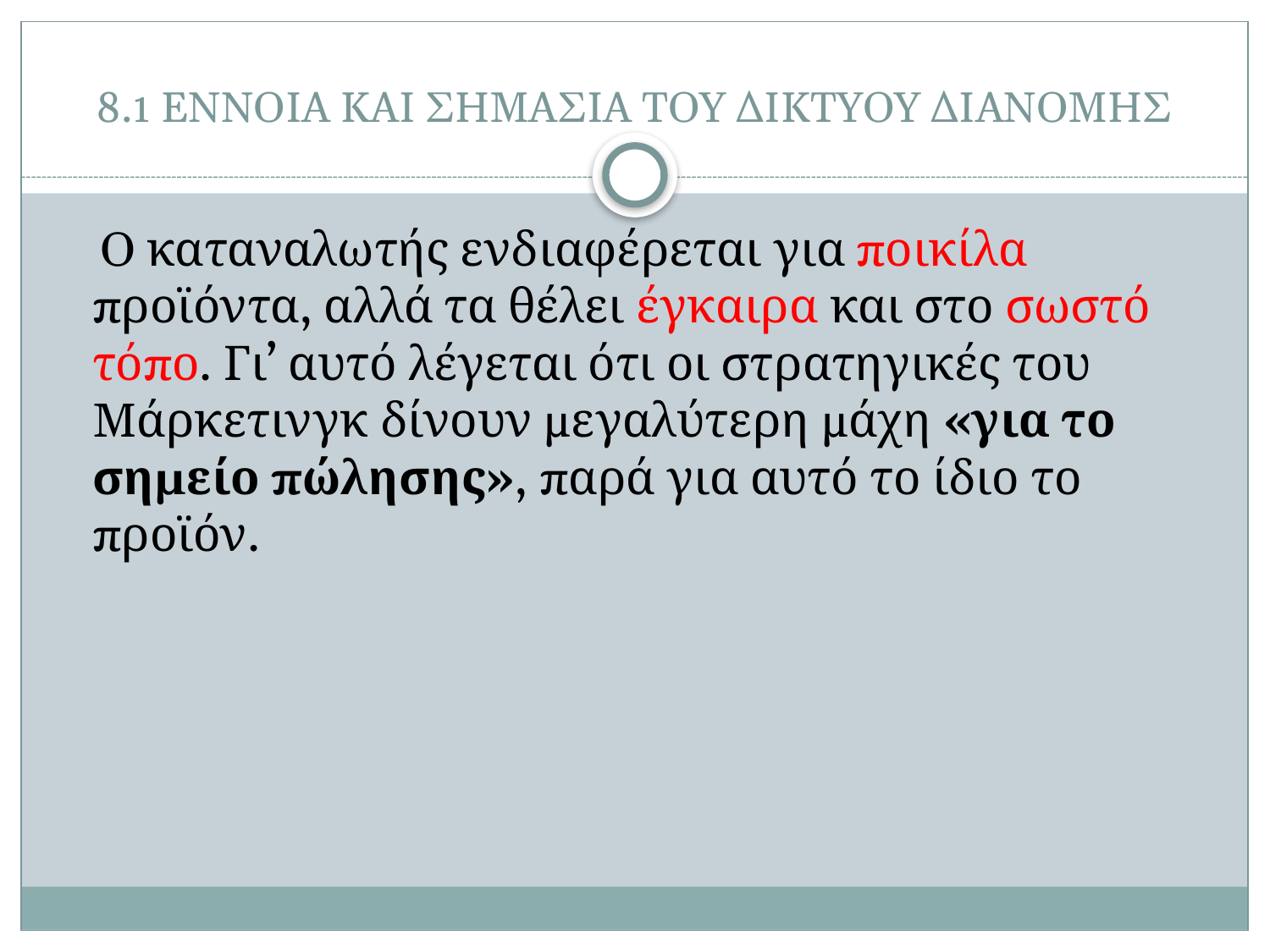

# 8.1 ΕΝΝΟΙΑ ΚΑΙ ΣΗΜΑΣΙΑ ΤΟΥ ΔΙΚΤΥΟΥ ΔΙΑΝΟΜΗΣ
    Ο καταναλωτής ενδιαφέρεται για ποικίλα προϊόντα, αλλά τα θέλει έγκαιρα και στο σωστό τόπο. Γι’ αυτό λέγεται ότι οι στρατηγικές του Μάρκετινγκ δίνουν μεγαλύτερη μάχη «για το σημείο πώλησης», παρά για αυτό το ίδιο το προϊόν.